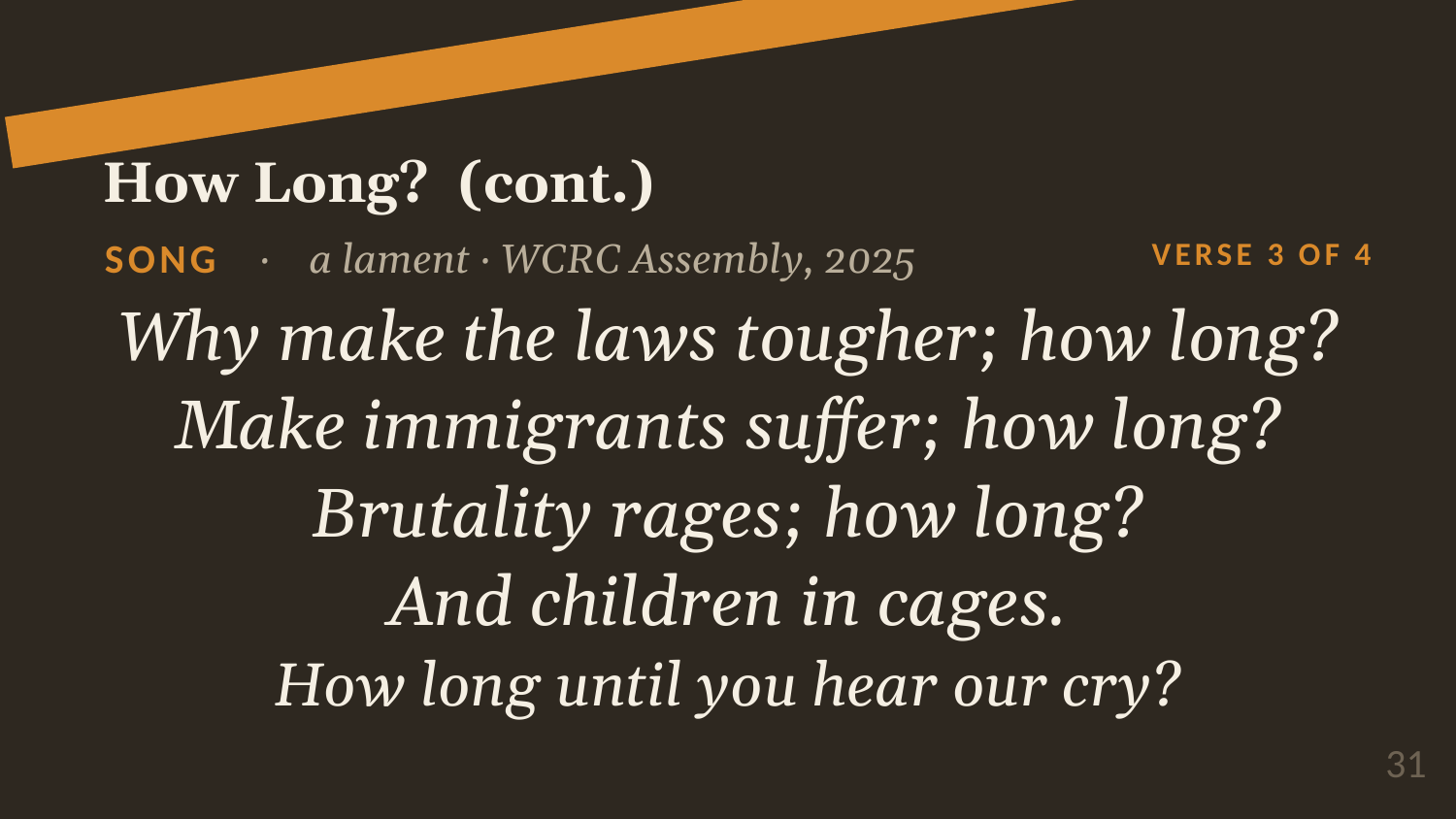

How Long?  (cont.)
SONG    ·    a lament · WCRC Assembly, 2025
VERSE 3 OF 4
Why make the laws tougher; how long?
Make immigrants suffer; how long?
Brutality rages; how long?
And children in cages.
How long until you hear our cry?
31